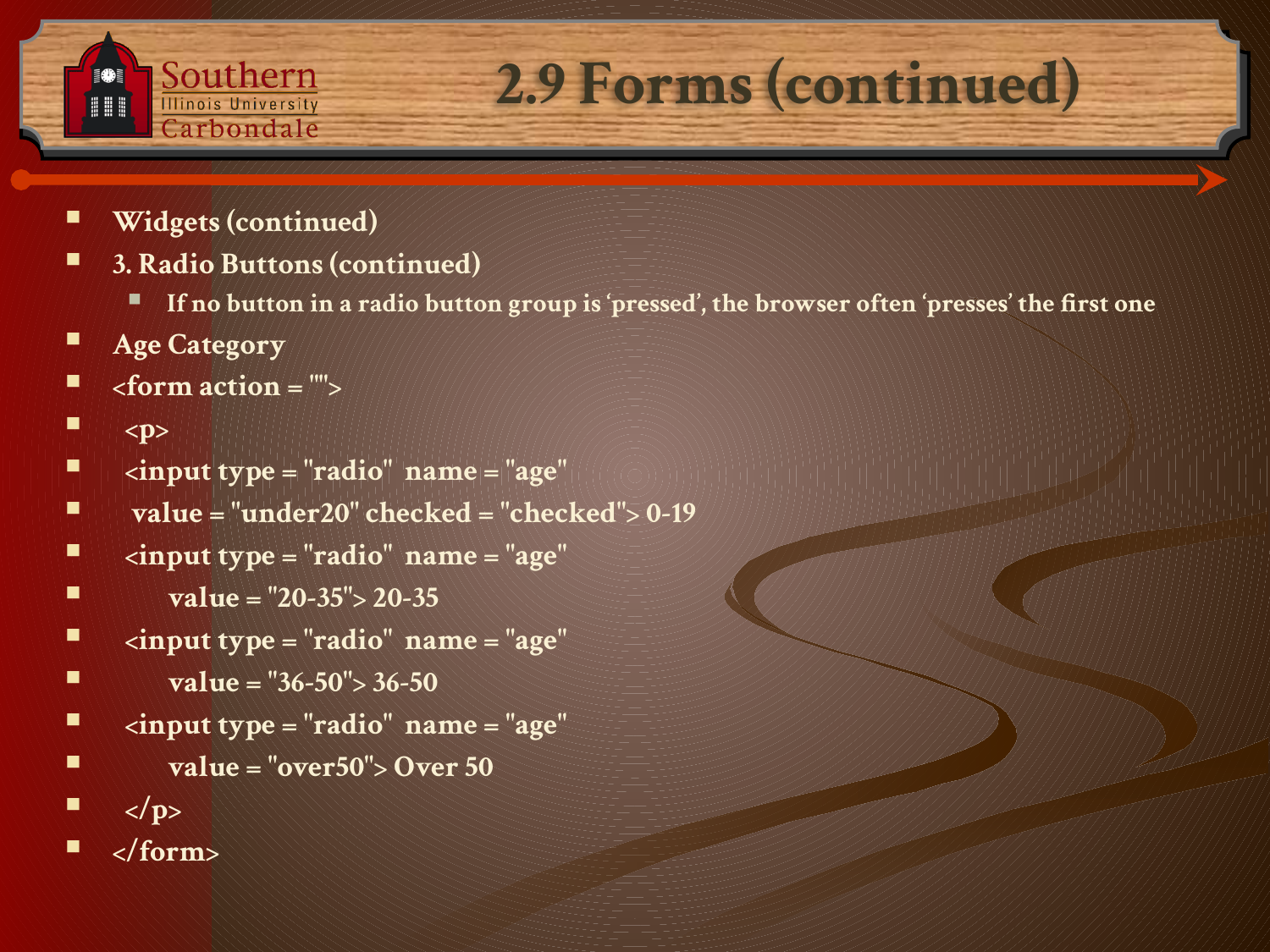

# 2.9 Forms (continued)
Widgets (continued)
3. Radio Buttons (continued)
If no button in a radio button group is ‘pressed’, the browser often ‘presses’ the first one
Age Category
<form action = "">
  <p>
  <input type = "radio"  name = "age"
   value = "under20" checked = "checked"> 0-19
  <input type = "radio"  name = "age"
         value = "20-35"> 20-35
  <input type = "radio"  name = "age"
         value = "36-50"> 36-50
  <input type = "radio"  name = "age"
         value = "over50"> Over 50
  </p>
</form>